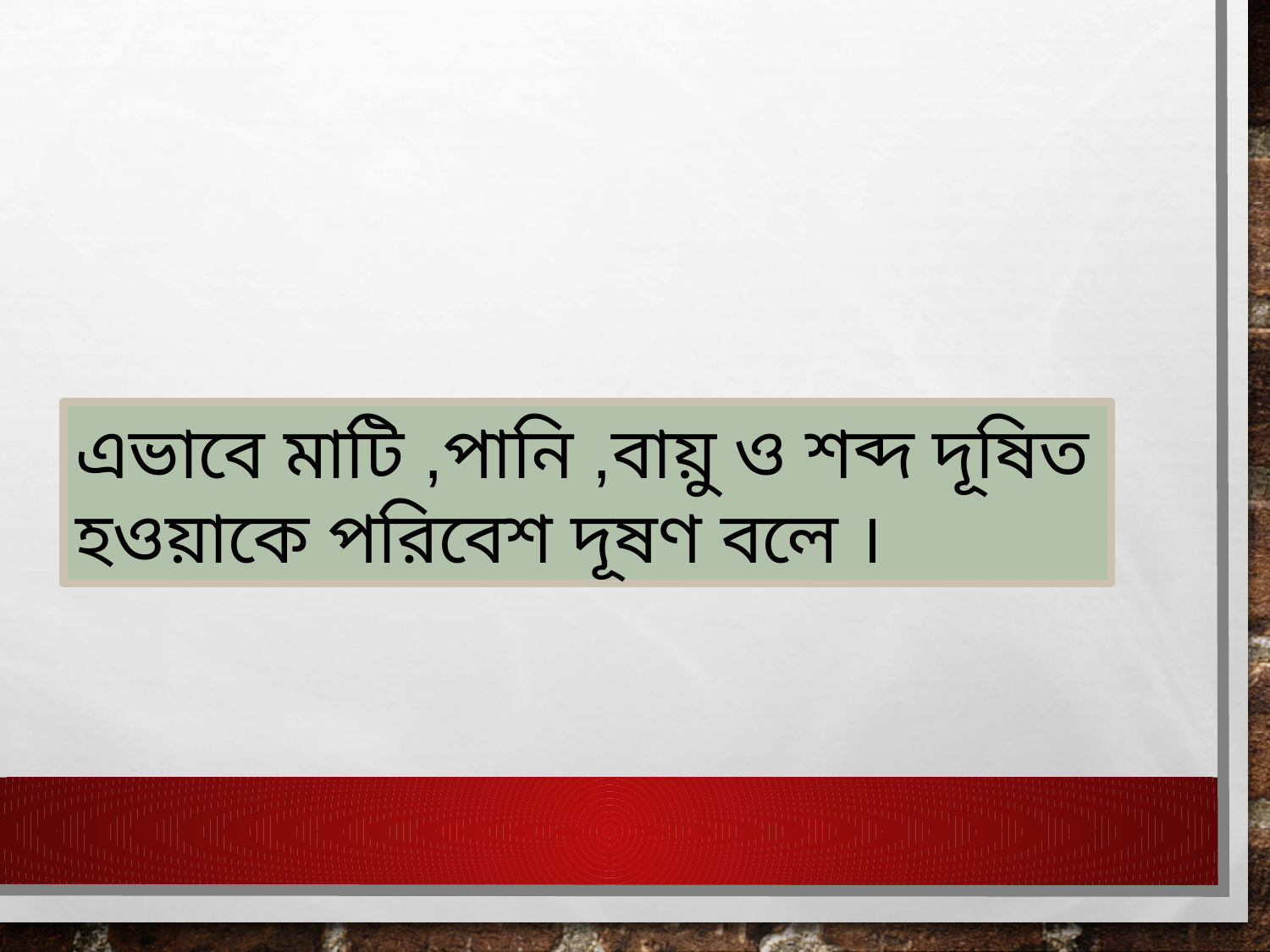

এভাবে মাটি ,পানি ,বায়ু ও শব্দ দূষিত হওয়াকে পরিবেশ দূষণ বলে ।